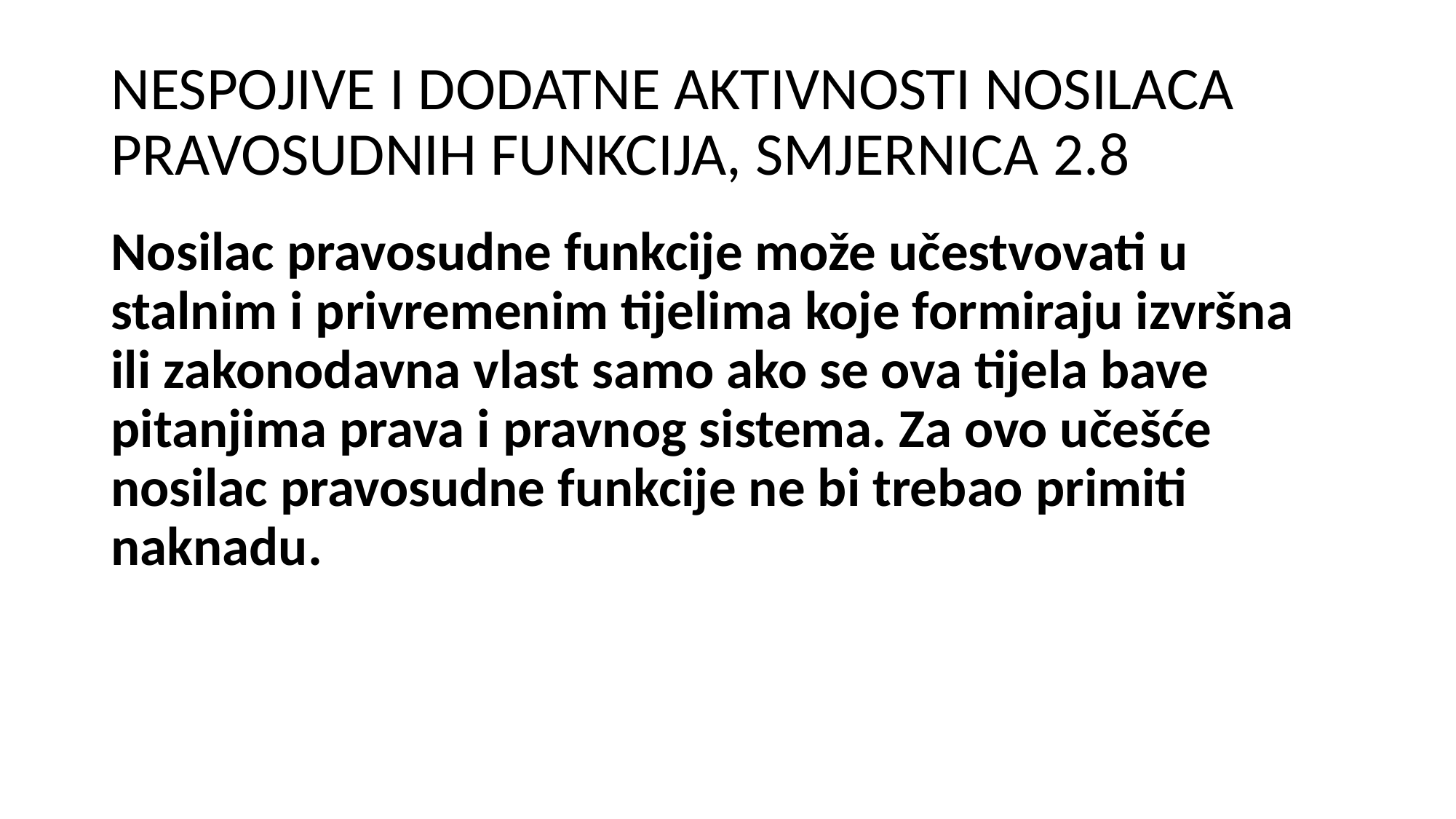

# NESPOJIVE I DODATNE AKTIVNOSTI NOSILACA PRAVOSUDNIH FUNKCIJA, SMJERNICA 2.8
Nosilac pravosudne funkcije može učestvovati u stalnim i privremenim tijelima koje formiraju izvršna ili zakonodavna vlast samo ako se ova tijela bave pitanjima prava i pravnog sistema. Za ovo učešće nosilac pravosudne funkcije ne bi trebao primiti naknadu.